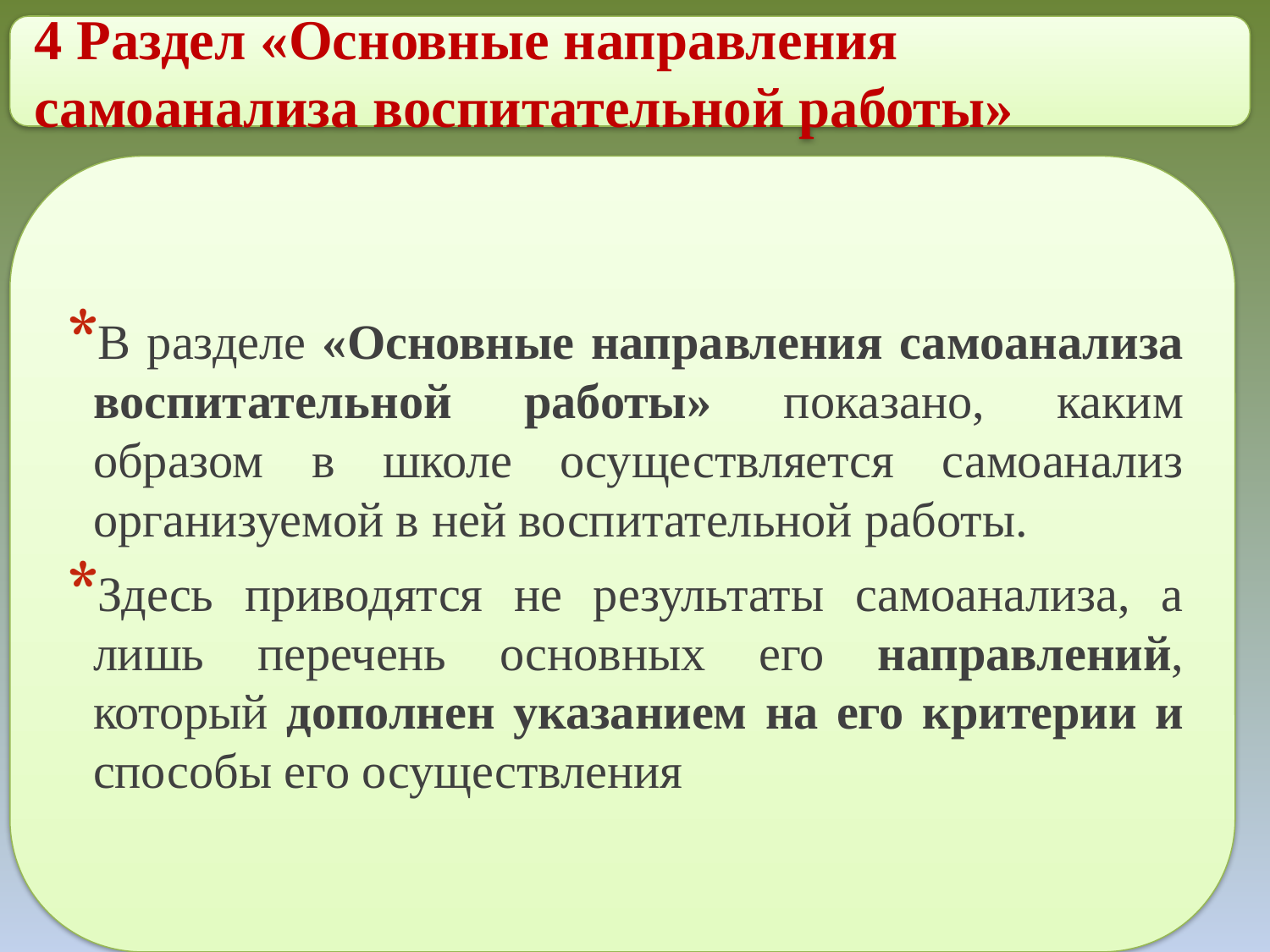

4 Раздел «Основные направления самоанализа воспитательной работы»

В разделе «Основные направления самоанализа воспитательной работы» показано, каким образом в школе осуществляется самоанализ организуемой в ней воспитательной работы.
Здесь приводятся не результаты самоанализа, а лишь перечень основных его направлений, который дополнен указанием на его критерии и способы его осуществления